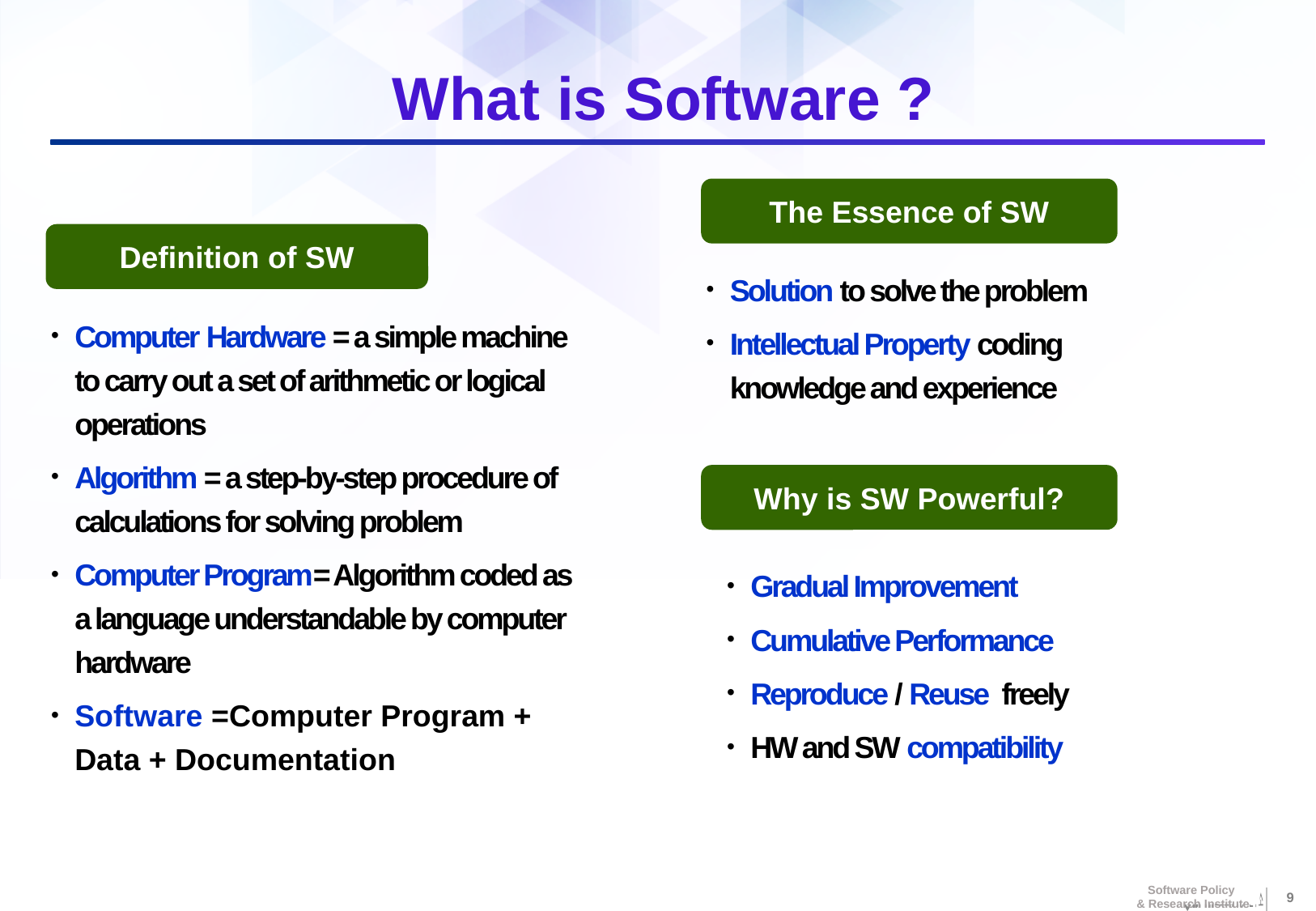

# What is Software ?
The Essence of SW
Definition of SW
Solution to solve the problem
Intellectual Property coding knowledge and experience
Computer Hardware = a simple machine to carry out a set of arithmetic or logical operations
Algorithm = a step-by-step procedure of calculations for solving problem
Computer Program= Algorithm coded as a language understandable by computer hardware
Software =Computer Program + Data + Documentation

Why is SW Powerful?
Gradual Improvement
Cumulative Performance
Reproduce / Reuse  freely
HW and SW compatibility

Software Policy
& Research Institute